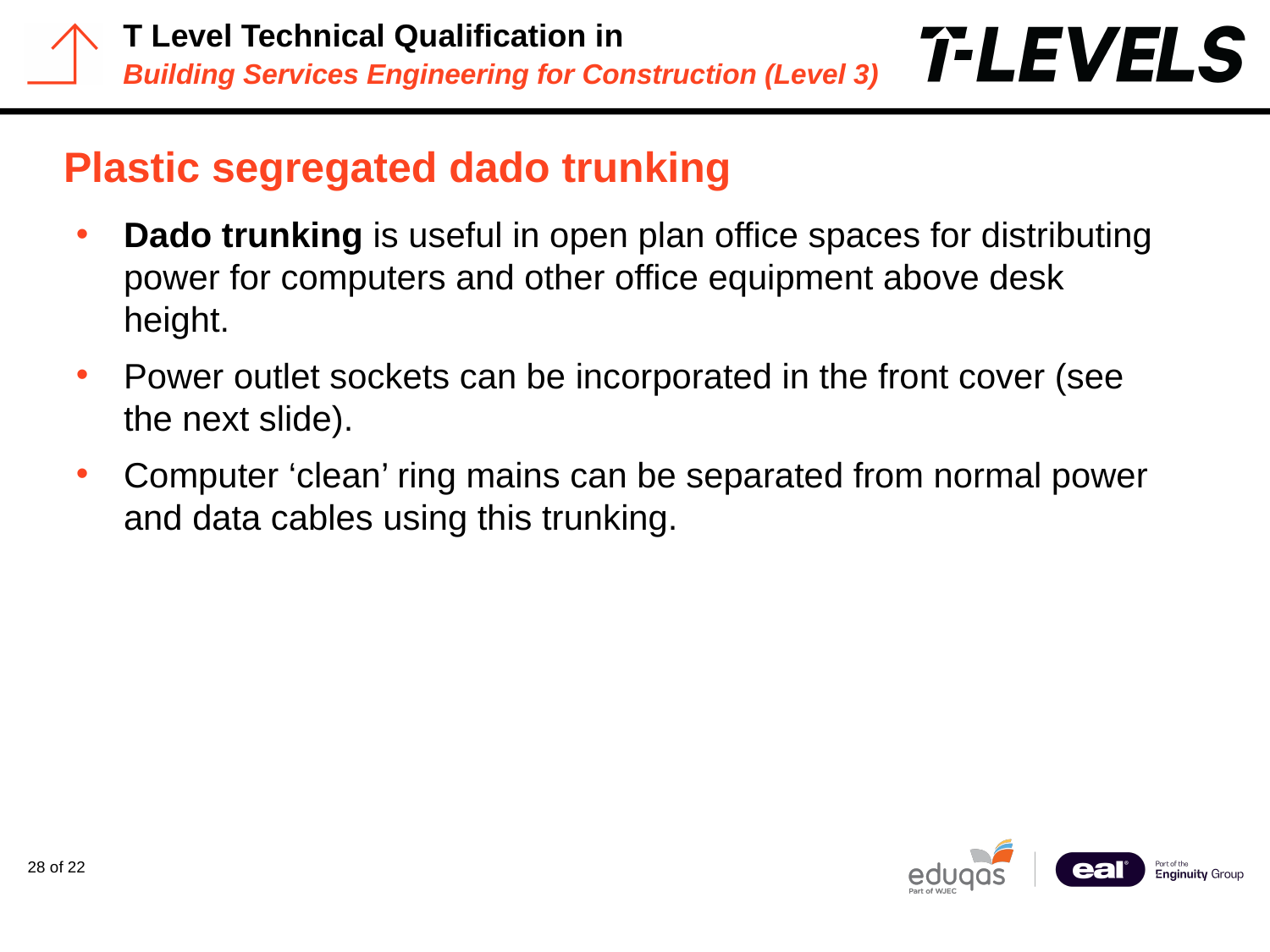

# Plastic segregated dado trunking
Dado trunking is useful in open plan office spaces for distributing power for computers and other office equipment above desk height.
Power outlet sockets can be incorporated in the front cover (see the next slide).
Computer ‘clean’ ring mains can be separated from normal power and data cables using this trunking.